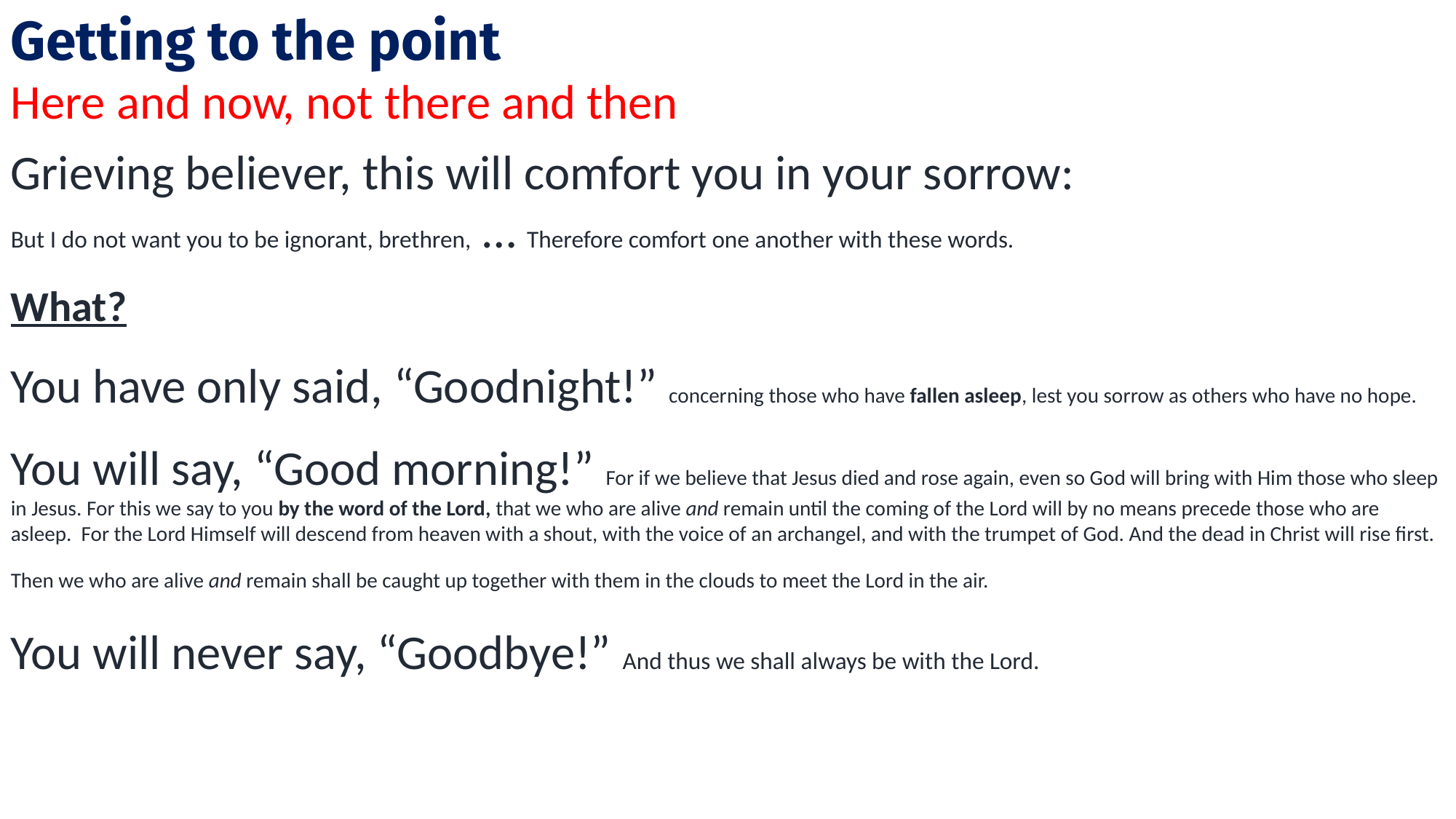

Getting to the point
Here and now, not there and then
Preparing from a passage
Grieving believer, this will comfort you in your sorrow:
But I do not want you to be ignorant, brethren, … Therefore comfort one another with these words.
What?
You have only said, “Goodnight!” concerning those who have fallen asleep, lest you sorrow as others who have no hope.
You will say, “Good morning!” For if we believe that Jesus died and rose again, even so God will bring with Him those who sleep in Jesus. For this we say to you by the word of the Lord, that we who are alive and remain until the coming of the Lord will by no means precede those who are asleep.  For the Lord Himself will descend from heaven with a shout, with the voice of an archangel, and with the trumpet of God. And the dead in Christ will rise first. Then we who are alive and remain shall be caught up together with them in the clouds to meet the Lord in the air.
You will never say, “Goodbye!” And thus we shall always be with the Lord.